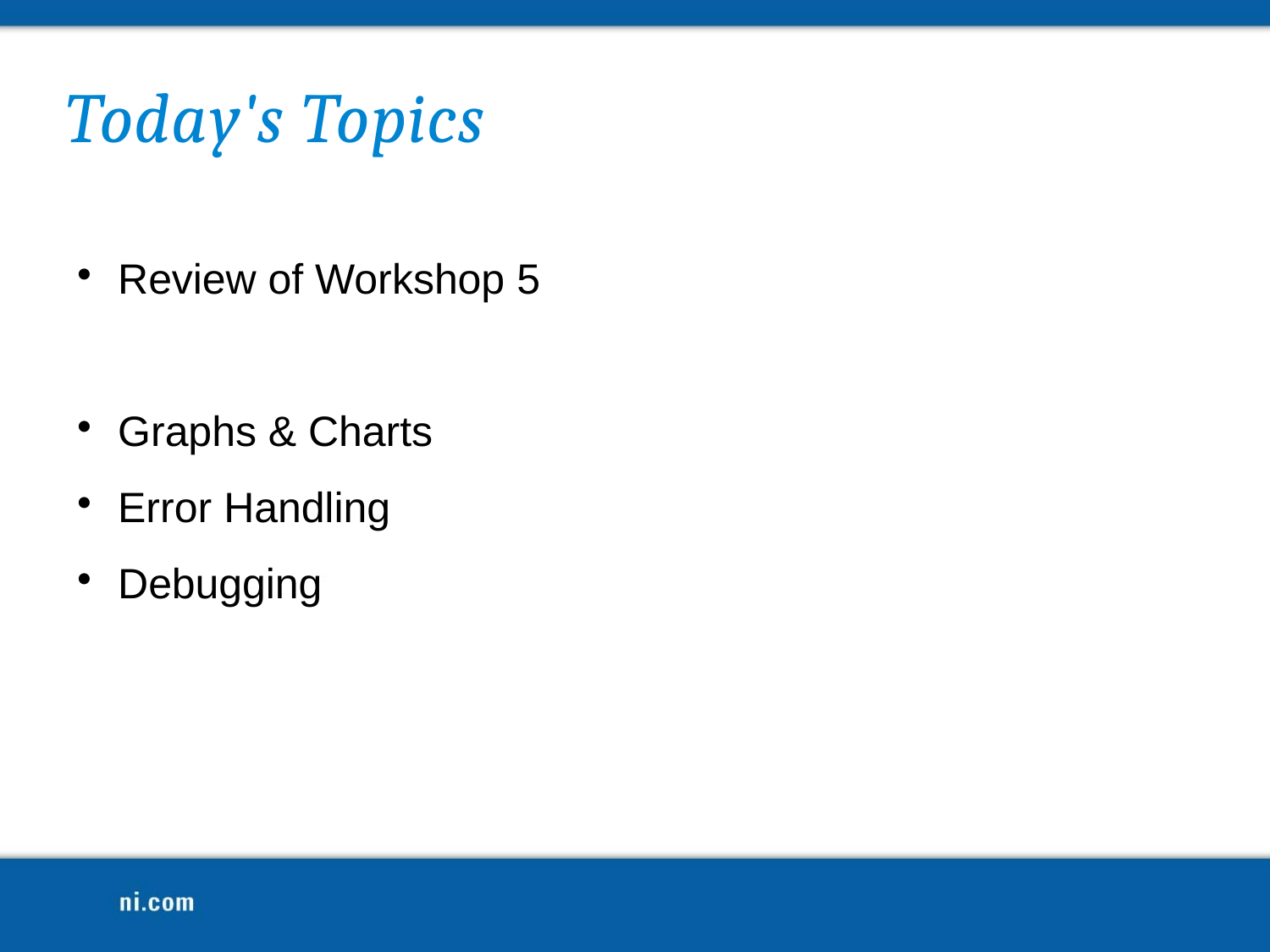

Today's Topics
Review of Workshop 5

Graphs & Charts
Error Handling
Debugging